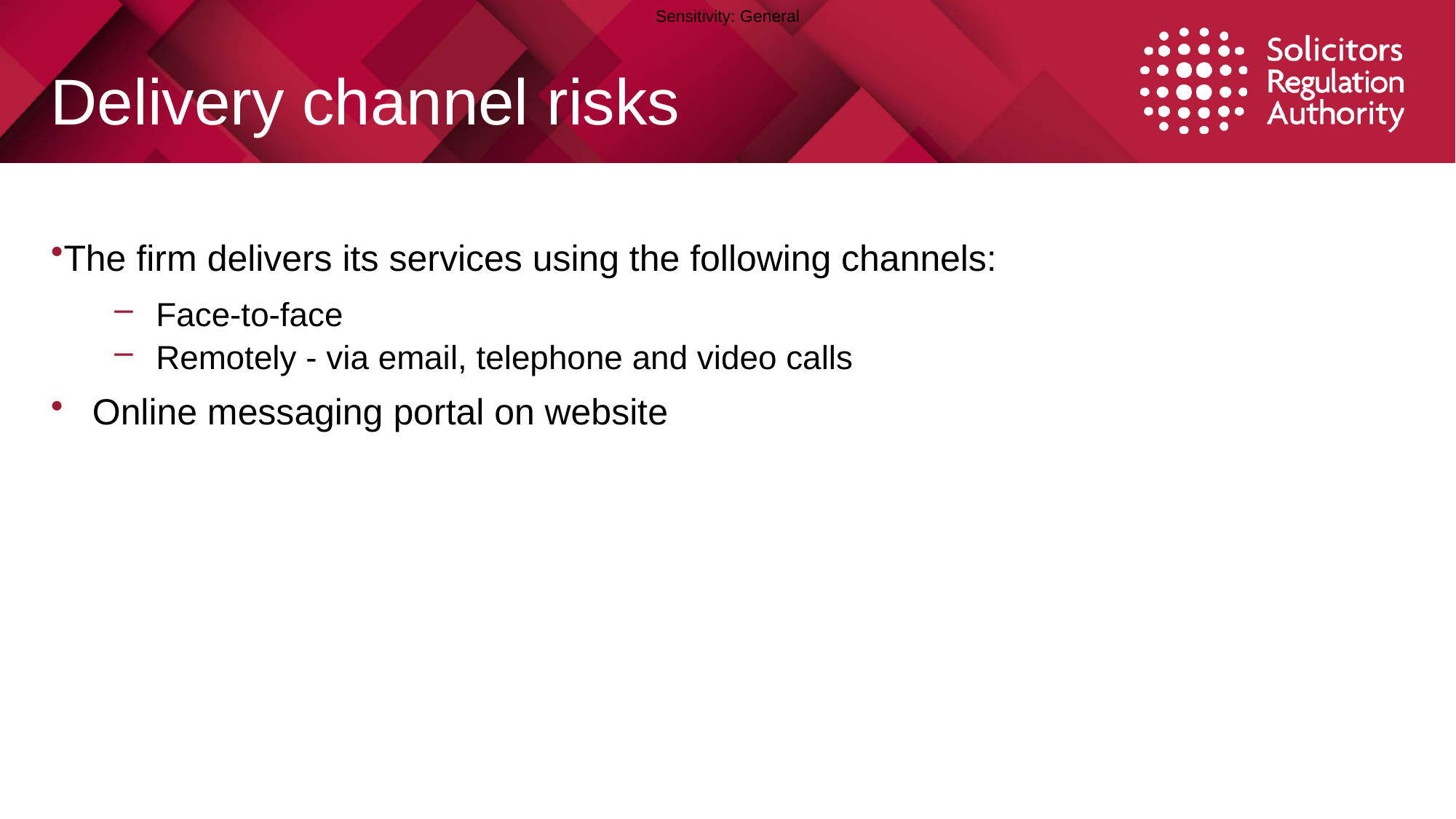

# Delivery channel risks
The firm delivers its services using the following channels:
Face-to-face
Remotely - via email, telephone and video calls
Online messaging portal on website